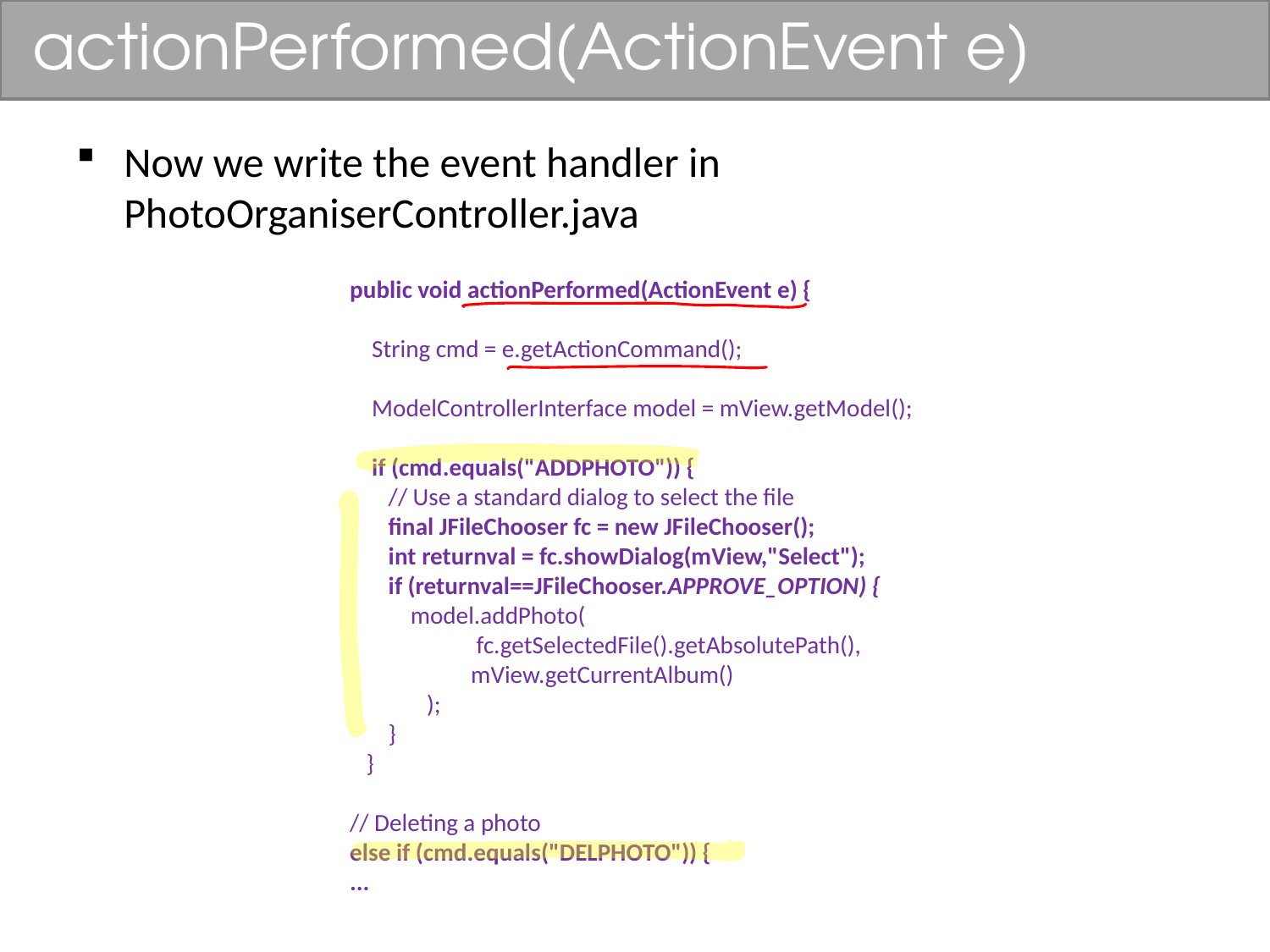

# actionPerformed(ActionEvent e)
Now we write the event handler in PhotoOrganiserController.java
public void actionPerformed(ActionEvent e) {

    String cmd = e.getActionCommand();

    ModelControllerInterface model = mView.getModel();

    if (cmd.equals("ADDPHOTO")) {
       // Use a standard dialog to select the file
       final JFileChooser fc = new JFileChooser();
       int returnval = fc.showDialog(mView,"Select");
       if (returnval==JFileChooser.APPROVE_OPTION) {
           model.addPhoto(
                       fc.getSelectedFile().getAbsolutePath(),
                      mView.getCurrentAlbum()
              );
       }
   }

// Deleting a photo
else if (cmd.equals("DELPHOTO")) {
...